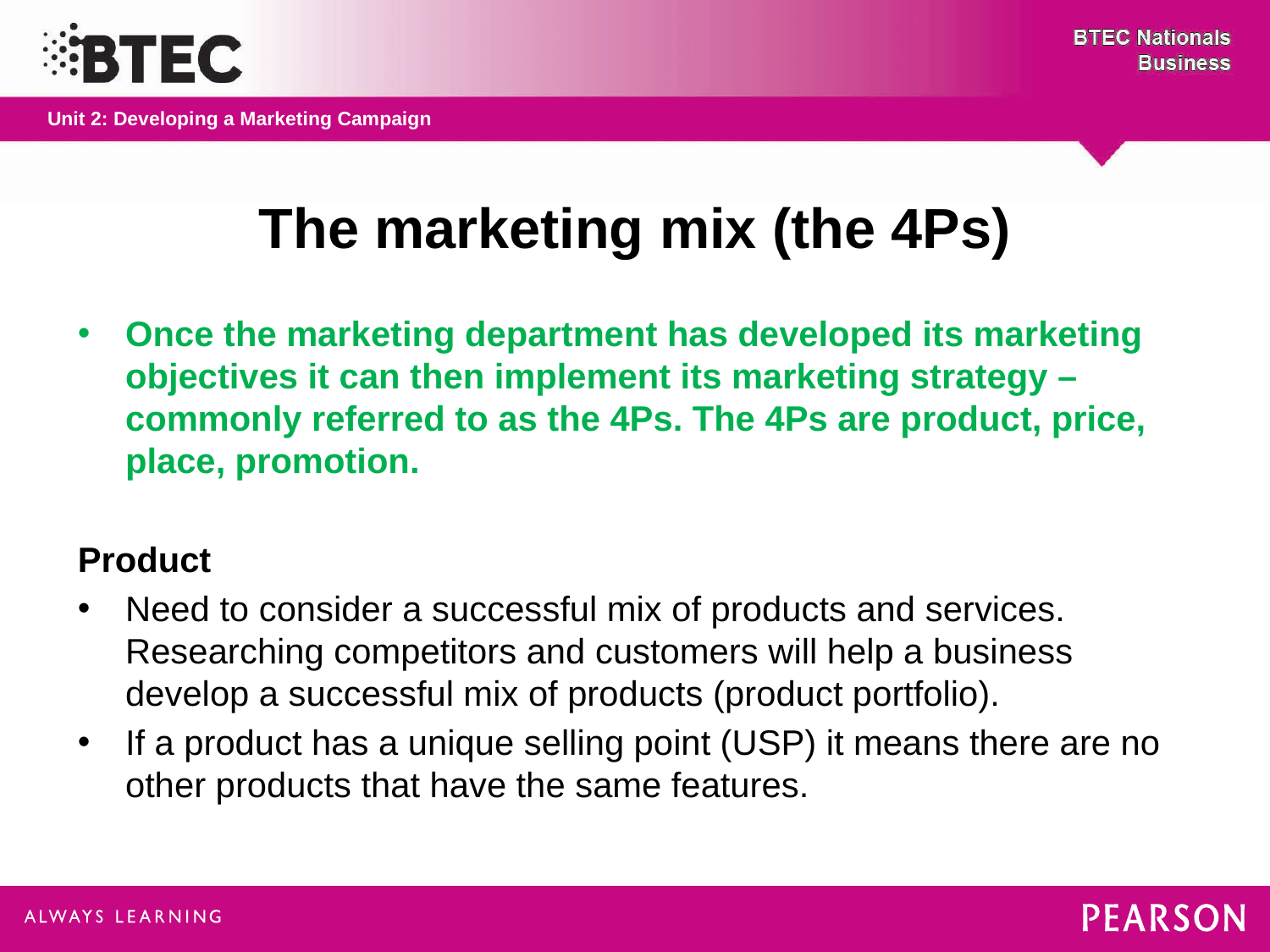

# The marketing mix (the 4Ps)
Once the marketing department has developed its marketing objectives it can then implement its marketing strategy – commonly referred to as the 4Ps. The 4Ps are product, price, place, promotion.

Product
Need to consider a successful mix of products and services. Researching competitors and customers will help a business develop a successful mix of products (product portfolio).
If a product has a unique selling point (USP) it means there are no other products that have the same features.